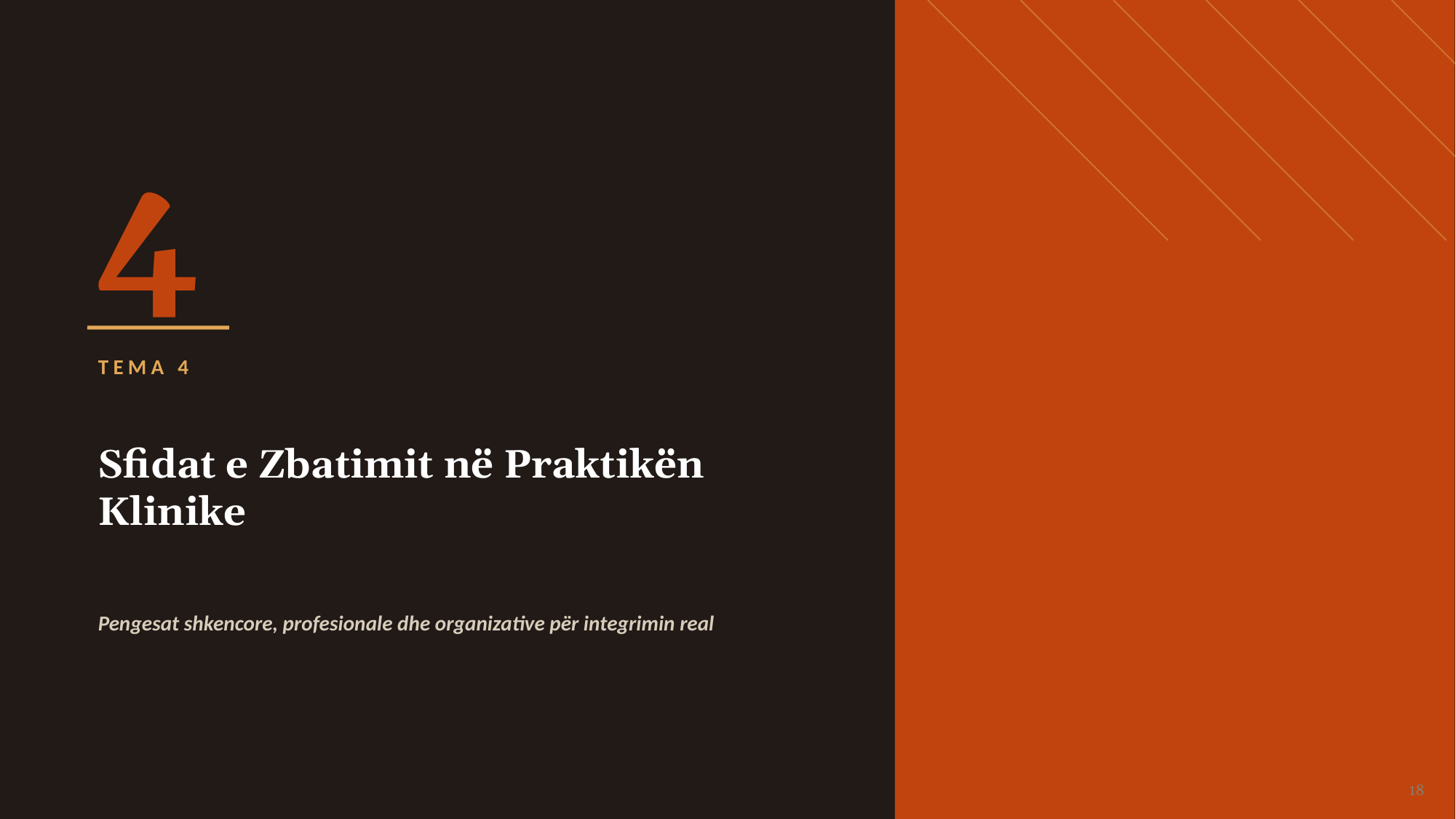

4

TEMA 4
Sfidat e Zbatimit në Praktikën Klinike
Pengesat shkencore, profesionale dhe organizative për integrimin real
18